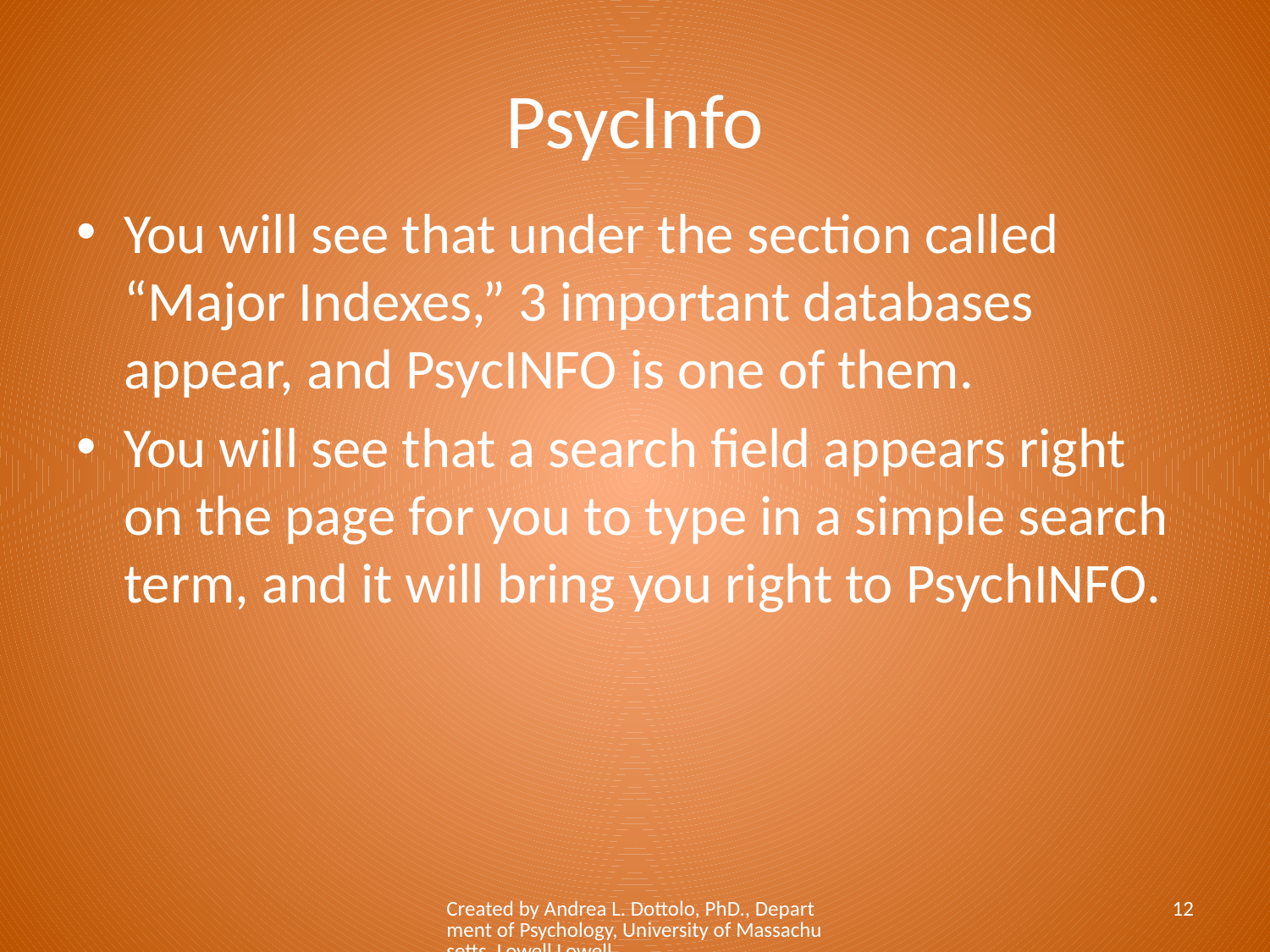

# PsycInfo
You will see that under the section called “Major Indexes,” 3 important databases appear, and PsycINFO is one of them.
You will see that a search field appears right on the page for you to type in a simple search term, and it will bring you right to PsychINFO.
Created by Andrea L. Dottolo, PhD., Department of Psychology, University of Massachusetts, Lowell Lowell
12